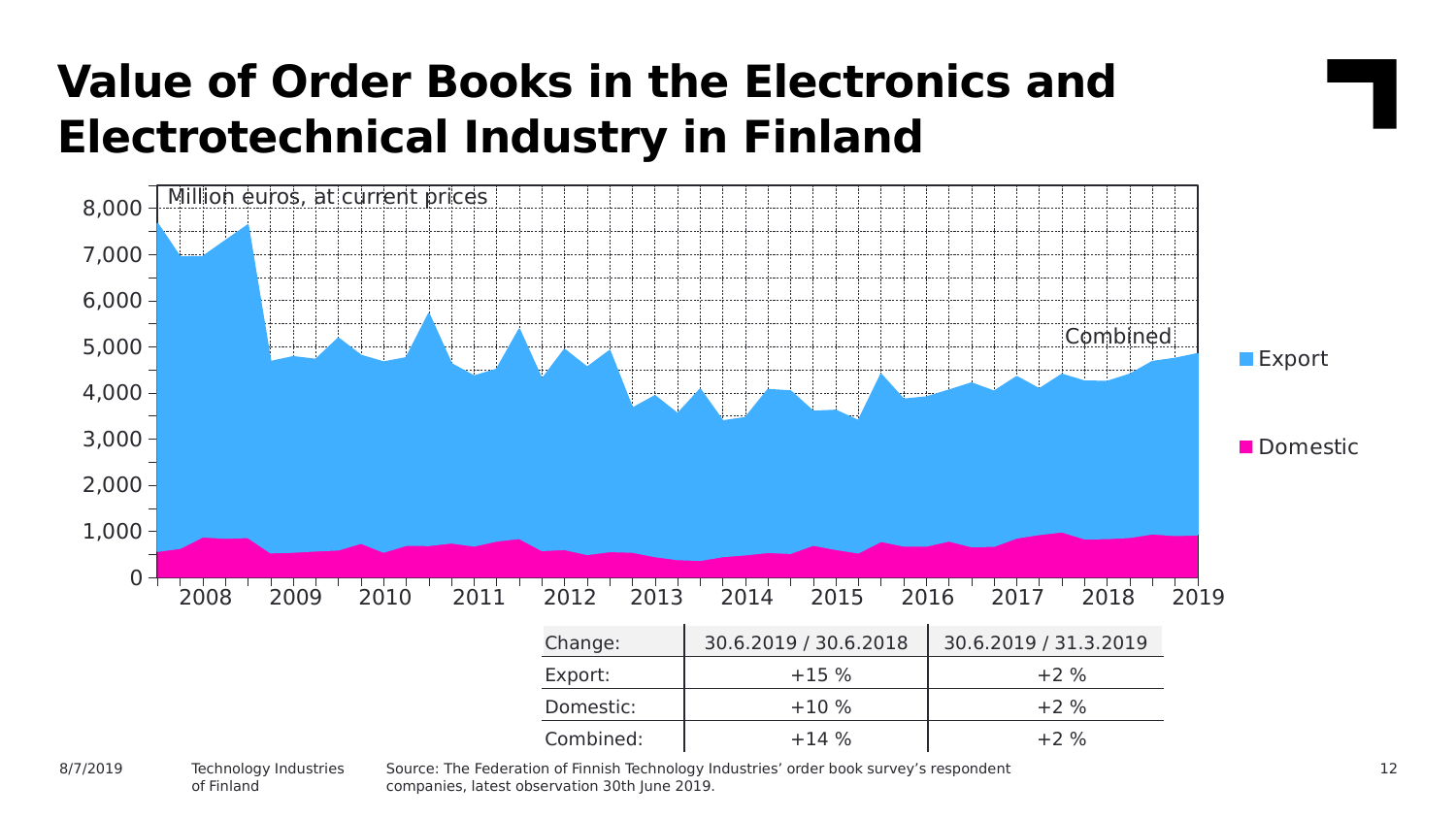

Value of Order Books in the Electronics and Electrotechnical Industry in Finland

### Chart

| Category | Domestic | Export |
|---|---|---|
|  | 575.4 | 7089.9 |
| 2008,I | 640.4 | 6298.7 |
|  | 886.4 | 6060.6 |
|  | 858.7 | 6432.7 |
|  | 874.8 | 6758.2 |
| 2009,I | 543.5 | 4130.6 |
|  | 556.8 | 4222.7 |
|  | 583.5 | 4138.7 |
|  | 605.5 | 4577.8 |
| 2010,I | 751.3 | 4057.8 |
|  | 557.1 | 4107.7 |
|  | 703.7 | 4052.6 |
|  | 701.7 | 5014.3 |
| 2011,I | 755.7 | 3872.1 |
|  | 691.1 | 3670.0 |
|  | 798.5 | 3708.5 |
|  | 854.6 | 4521.4 |
| 2012,I | 592.4 | 3700.3 |
|  | 614.7 | 4323.4 |
|  | 505.8 | 4045.9 |
|  | 568.5 | 4345.3 |
| 2013,I | 556.2 | 3109.0 |
|  | 461.5 | 3471.2 |
|  | 396.6 | 3148.4 |
|  | 379.1 | 3697.5 |
| 2014,I | 461.4 | 2926.9 |
|  | 499.6 | 2959.1 |
|  | 549.8 | 3517.8 |
|  | 531.2 | 3507.6 |
| 2015,I | 707.4 | 2889.6 |
|  | 615.9 | 3001.4 |
|  | 540.6 | 2853.4 |
|  | 791.3 | 3609.3 |
| 2016,I | 690.8 | 3167.9 |
|  | 688.1 | 3217.0 |
|  | 798.2 | 3256.2 |
|  | 675.1 | 3535.9 |
| 2017,I | 684.3 | 3348.5 |
|  | 864.6 | 3484.5 |
|  | 940.0 | 3142.7 |
|  | 995.9 | 3402.9 |
| 2018,I | 845.9 | 3404.9 |
|  | 850.3 | 3394.4 |
|  | 876.6 | 3522.7 |
|  | 952.6 | 3722.1 |
| 2019,I | 917.3 | 3825.9 |
Million euros, at current prices
Combined
| 2008 | 2009 | 2010 | 2011 | 2012 | 2013 | 2014 | 2015 | 2016 | 2017 | 2018 | 2019 |
| --- | --- | --- | --- | --- | --- | --- | --- | --- | --- | --- | --- |
| Change: | 30.6.2019 / 30.6.2018 | 30.6.2019 / 31.3.2019 |
| --- | --- | --- |
| Export: | +15 % | +2 % |
| Domestic: | +10 % | +2 % |
| Combined: | +14 % | +2 % |
Source: The Federation of Finnish Technology Industries’ order book survey’s respondent companies, latest observation 30th June 2019.

8/7/2019
Technology Industries
of Finland
12